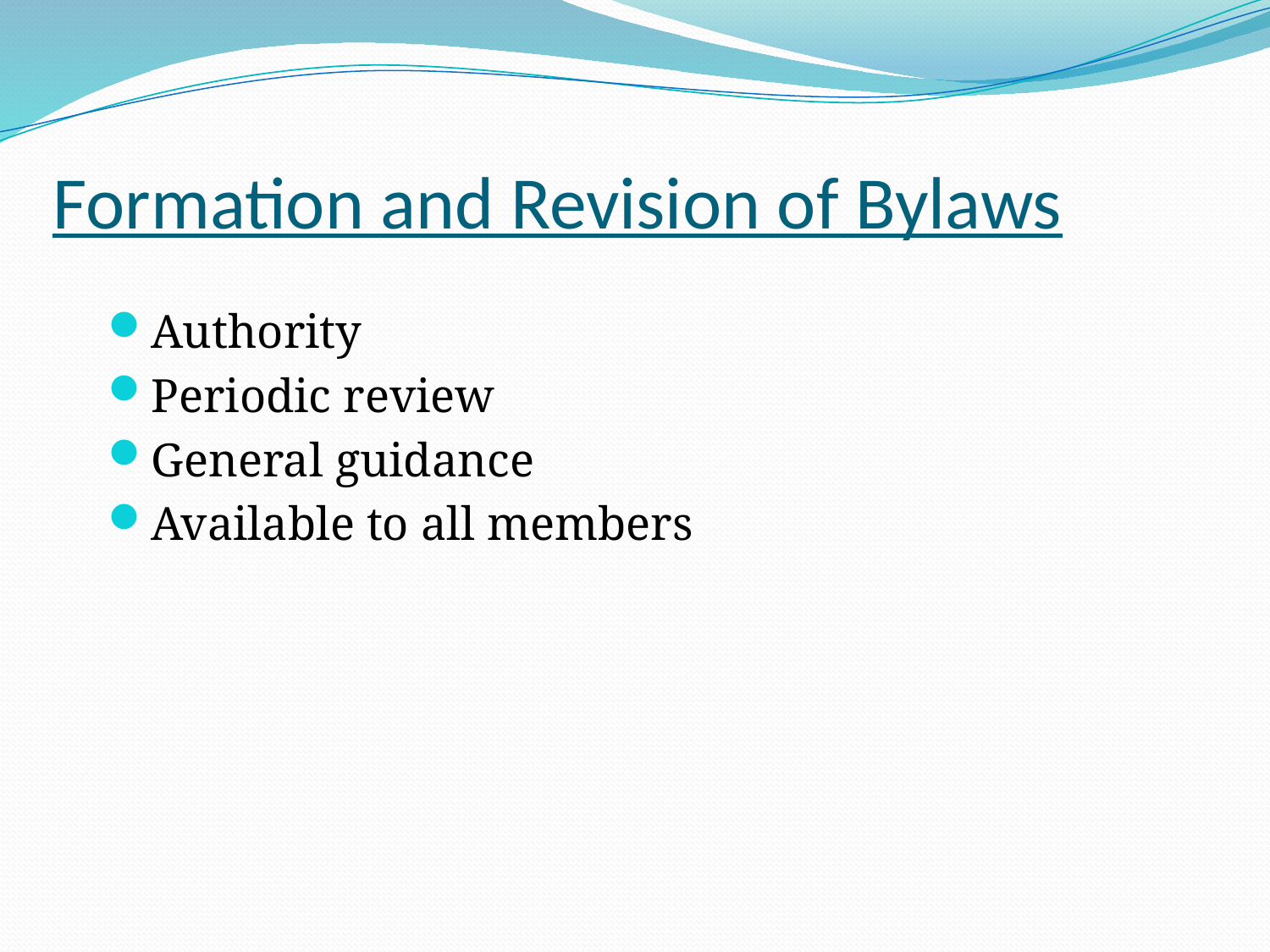

# Formation and Revision of Bylaws
Authority
Periodic review
General guidance
Available to all members